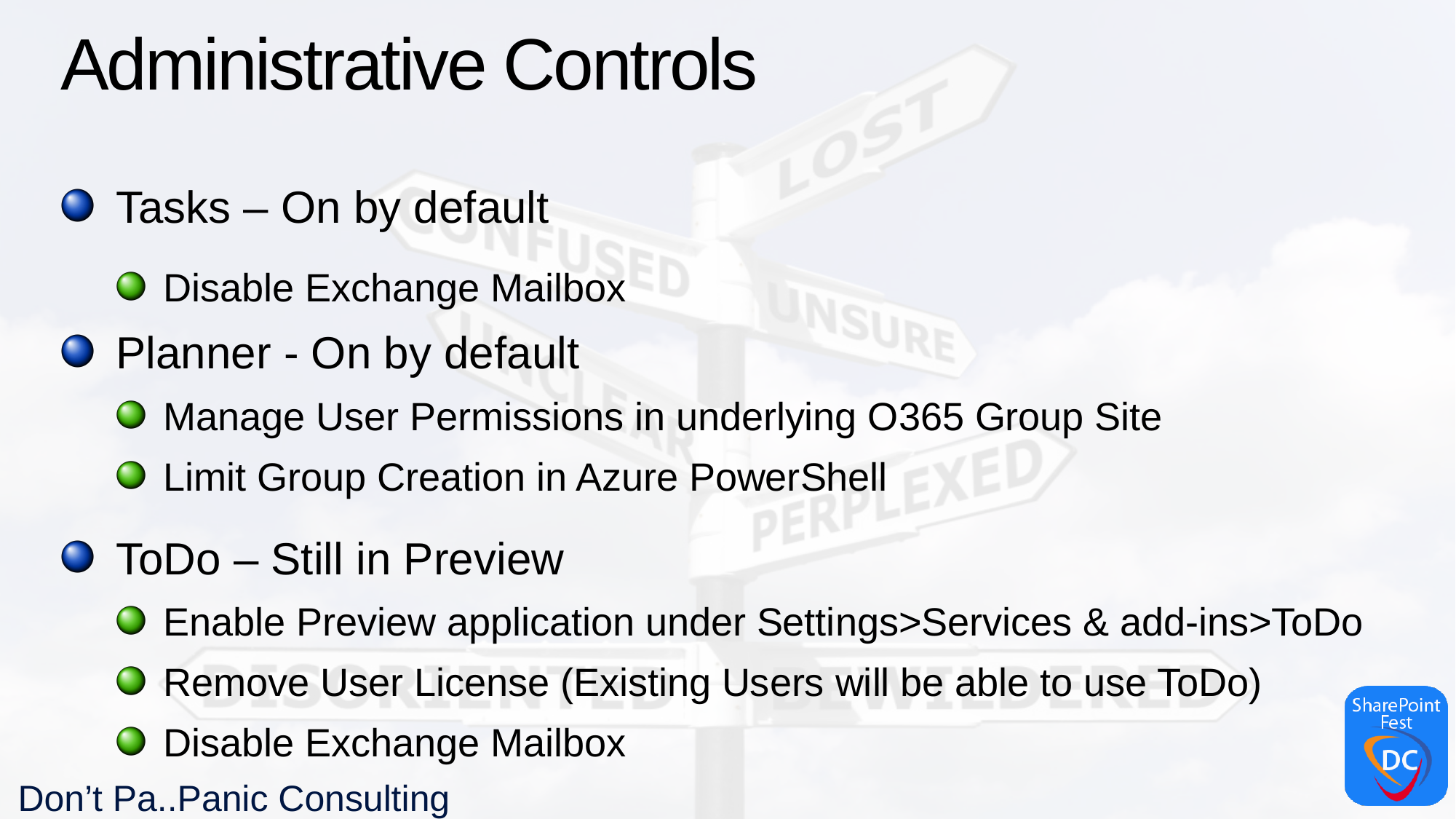

# Administrative Controls
Tasks – On by default
Disable Exchange Mailbox
Planner - On by default
Manage User Permissions in underlying O365 Group Site
Limit Group Creation in Azure PowerShell
ToDo – Still in Preview
Enable Preview application under Settings>Services & add-ins>ToDo
Remove User License (Existing Users will be able to use ToDo)
Disable Exchange Mailbox